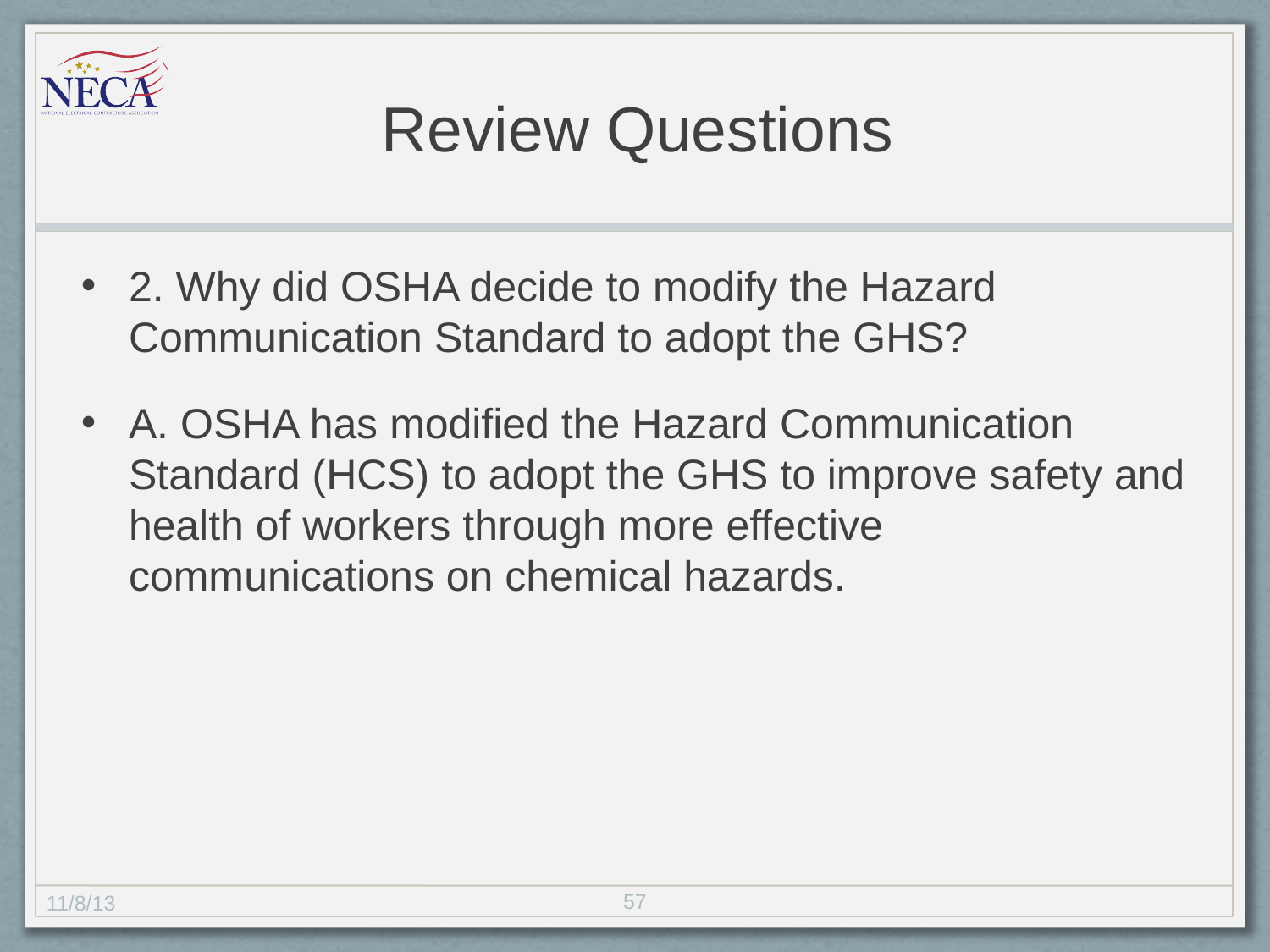

# Review Questions
2. Why did OSHA decide to modify the Hazard Communication Standard to adopt the GHS?
A. OSHA has modified the Hazard Communication Standard (HCS) to adopt the GHS to improve safety and health of workers through more effective communications on chemical hazards.

57
11/8/13